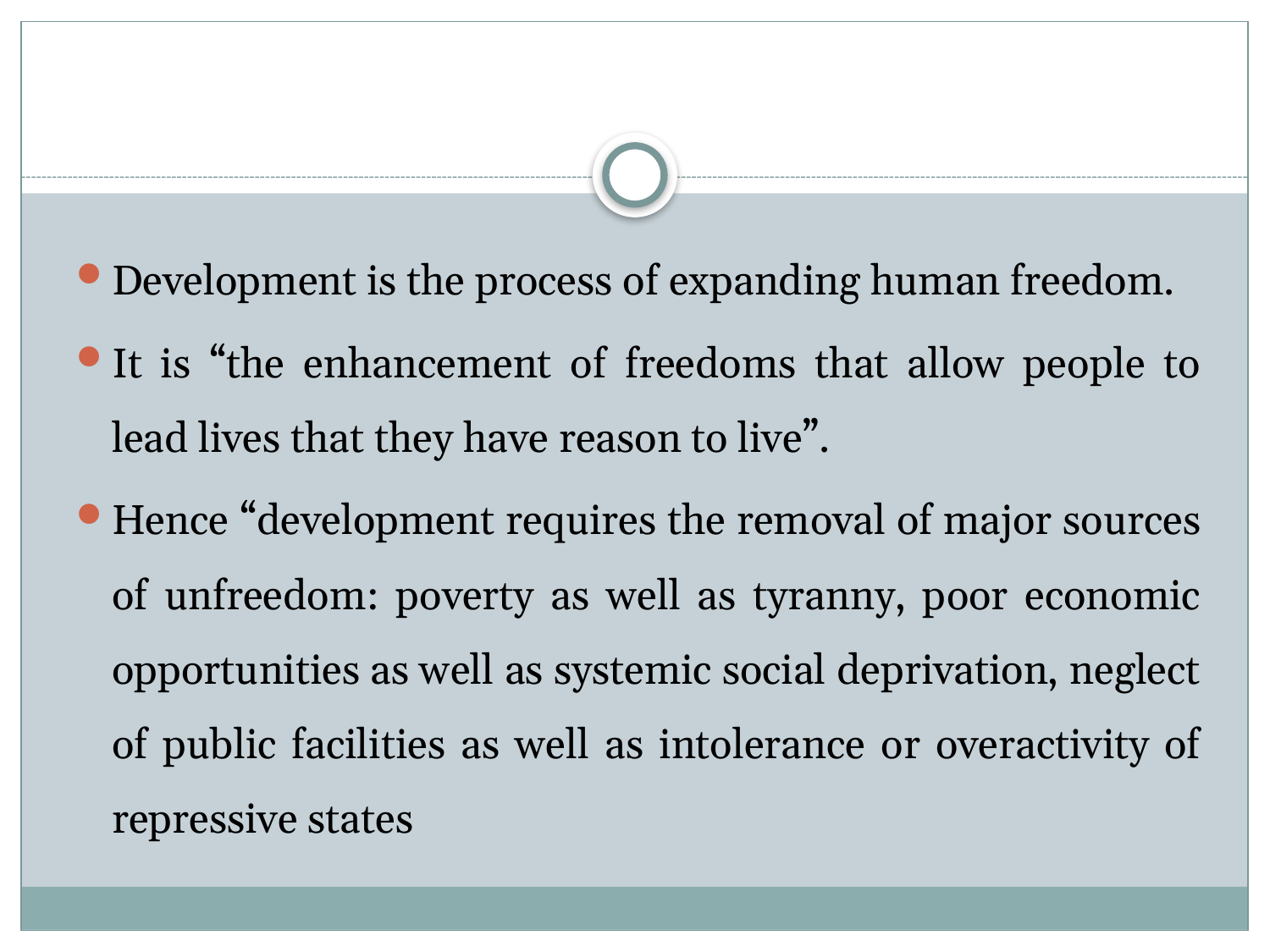

#
Development is the process of expanding human freedom.
It is “the enhancement of freedoms that allow people to lead lives that they have reason to live”.
Hence “development requires the removal of major sources of unfreedom: poverty as well as tyranny, poor economic opportunities as well as systemic social deprivation, neglect of public facilities as well as intolerance or overactivity of repressive states